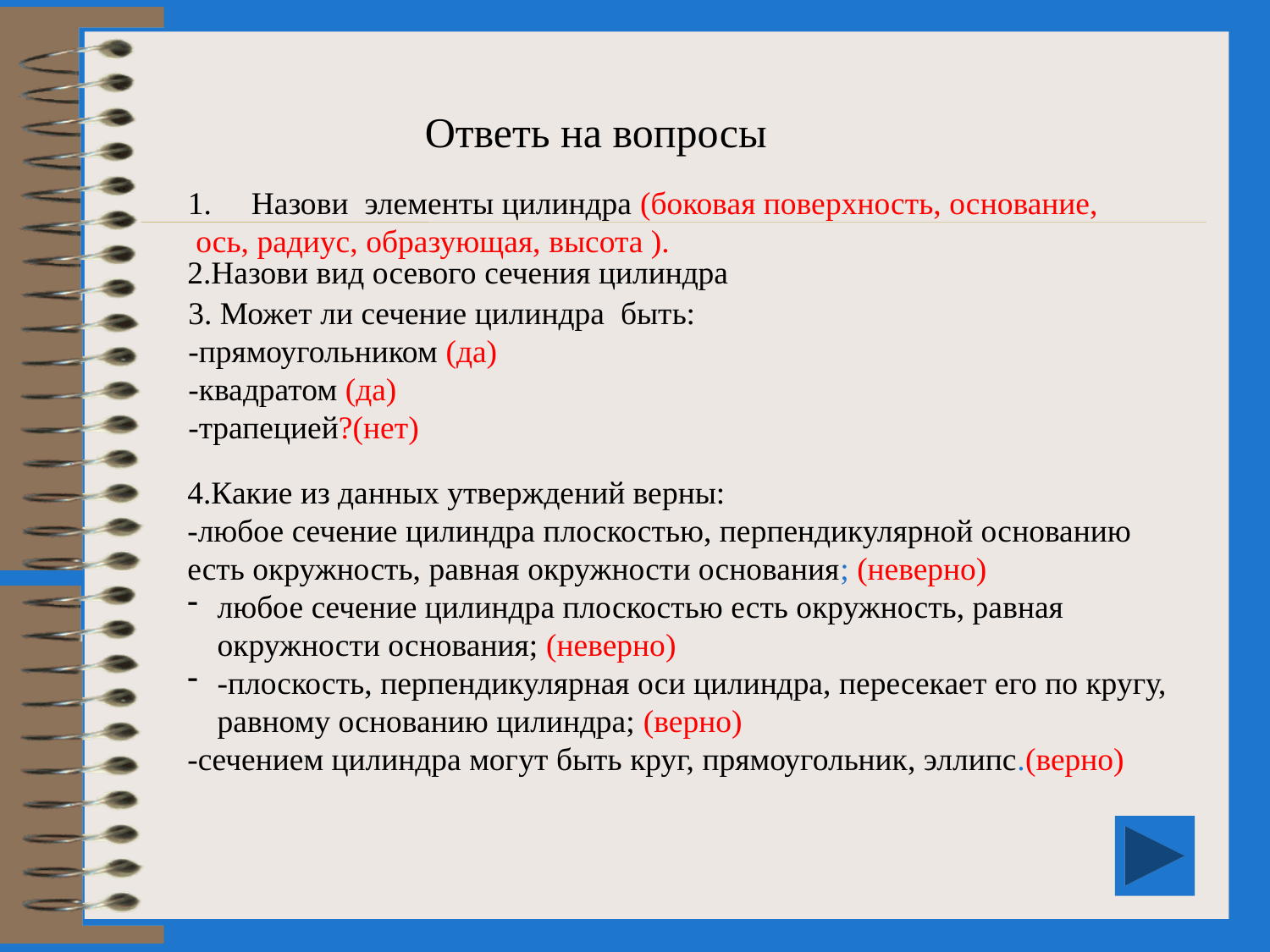

Ответь на вопросы
Назови  элементы цилиндра (боковая поверхность, основание,
 ось, радиус, образующая, высота ).
2.Назови вид осевого сечения цилиндра
3. Может ли сечение цилиндра  быть:
-прямоугольником (да)
-квадратом (да)
-трапецией?(нет)
4.Какие из данных утверждений верны:
-любое сечение цилиндра плоскостью, перпендикулярной основанию есть окружность, равная окружности основания; (неверно)
любое сечение цилиндра плоскостью есть окружность, равная окружности основания; (неверно)
-плоскость, перпендикулярная оси цилиндра, пересекает его по кругу, равному основанию цилиндра; (верно)
-сечением цилиндра могут быть круг, прямоугольник, эллипс.(верно)